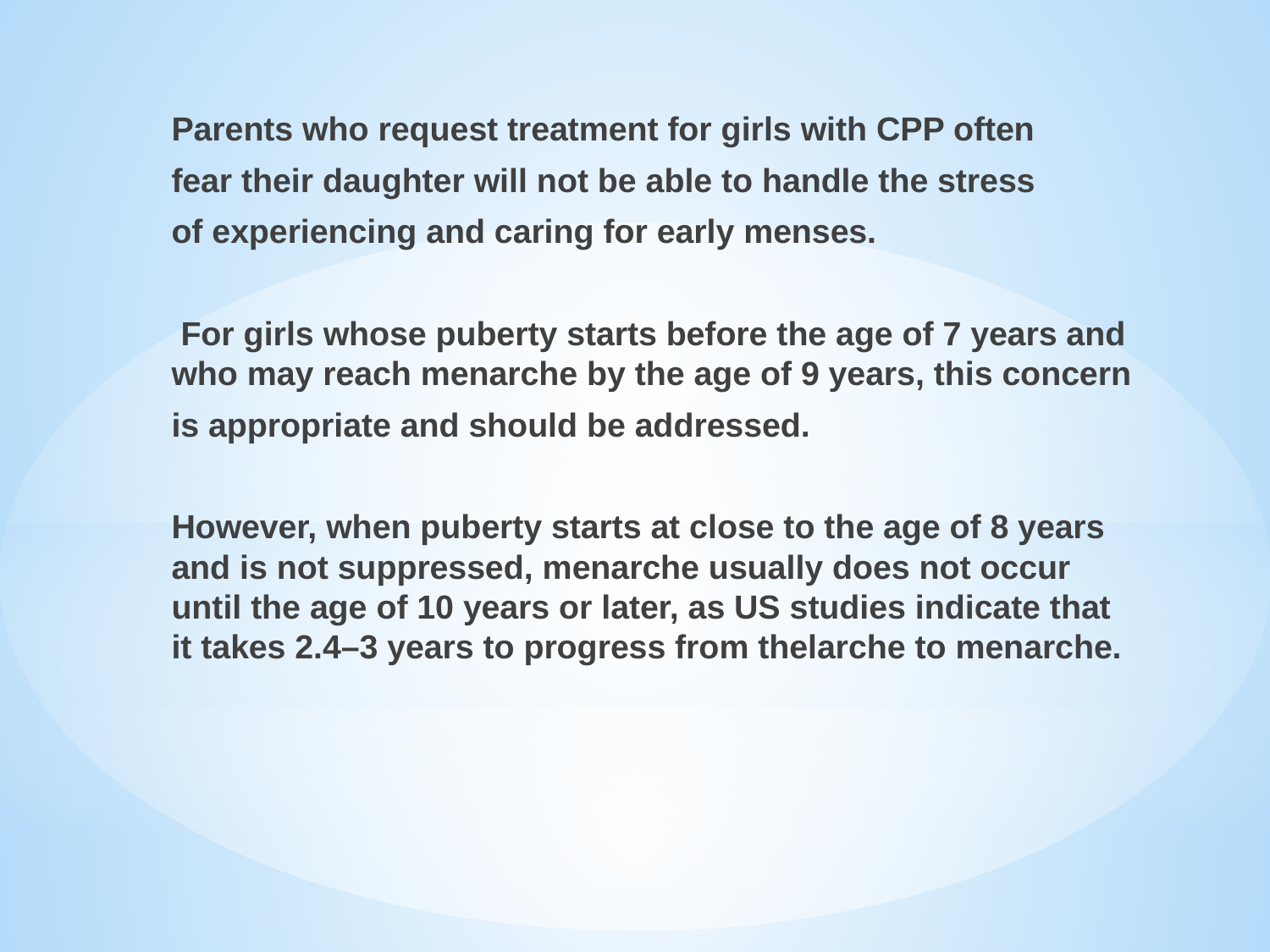

Parents who request treatment for girls with CPP often
fear their daughter will not be able to handle the stress
of experiencing and caring for early menses.

 For girls whose puberty starts before the age of 7 years and who may reach menarche by the age of 9 years, this concern
is appropriate and should be addressed.

However, when puberty starts at close to the age of 8 years and is not suppressed, menarche usually does not occur until the age of 10 years or later, as US studies indicate that it takes 2.4–3 years to progress from thelarche to menarche.